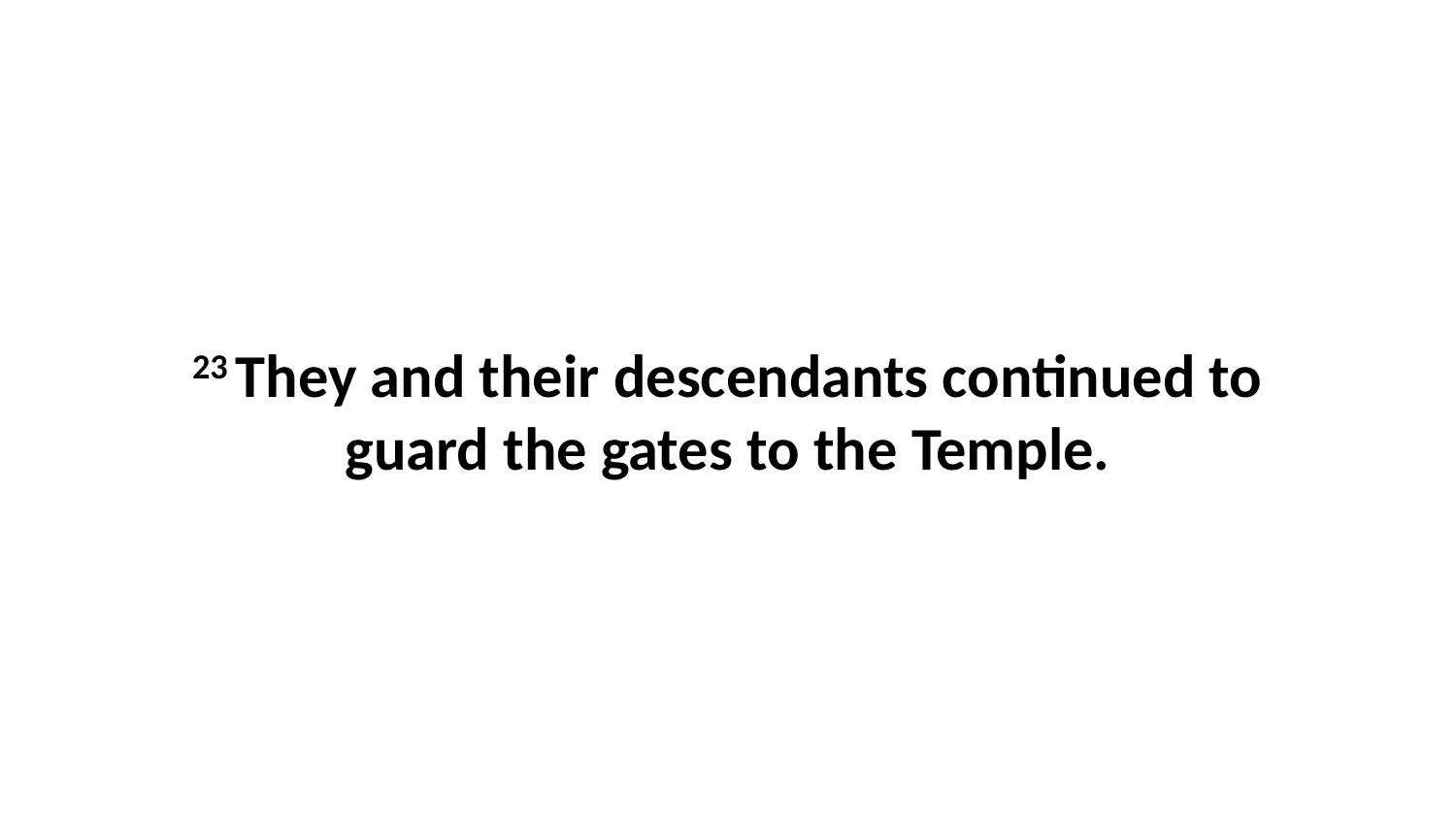

23 They and their descendants continued to guard the gates to the Temple.